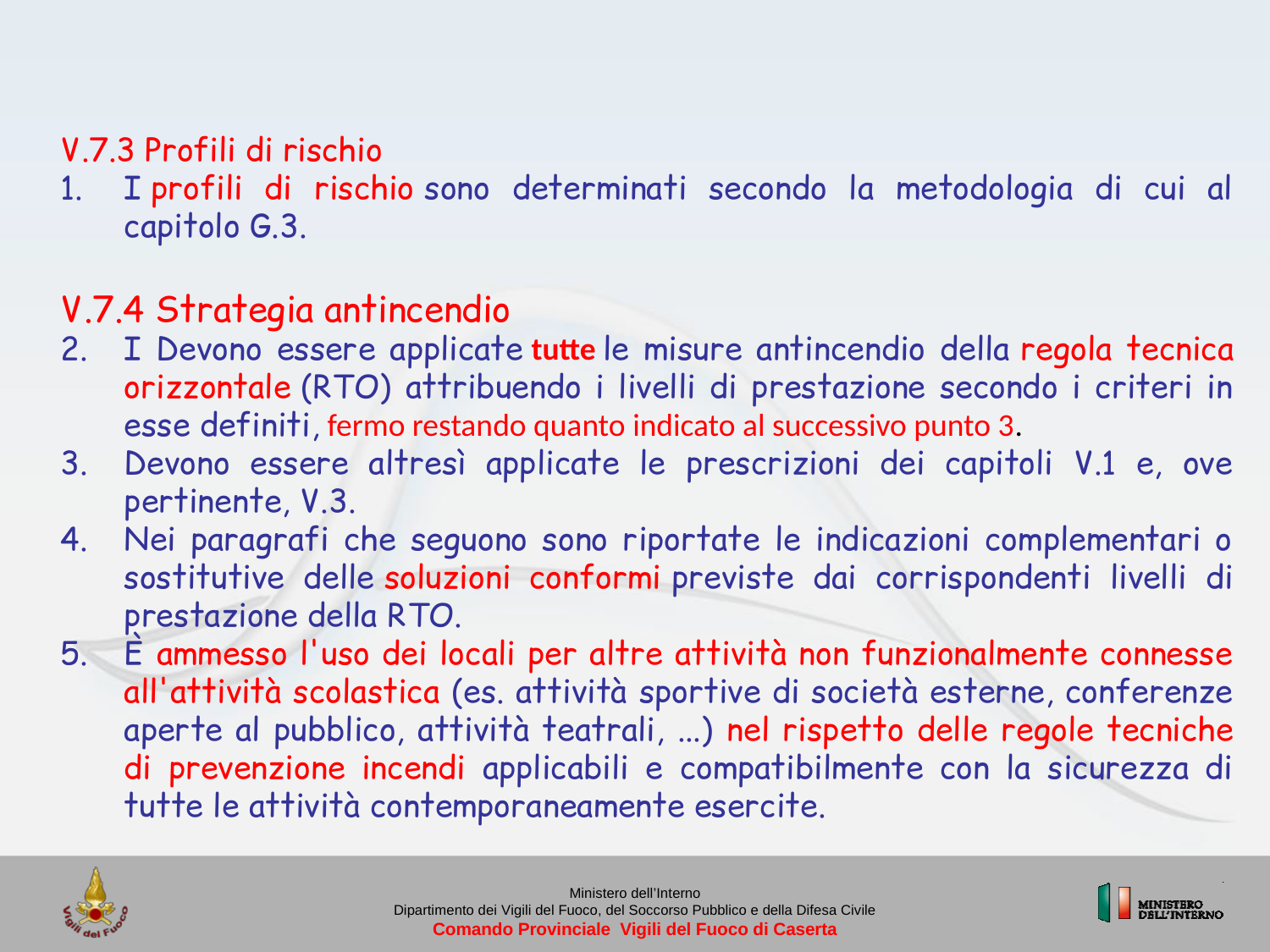

V.7.3 Profili di rischio
I profili di rischio sono determinati secondo la metodologia di cui al capitolo G.3.

V.7.4 Strategia antincendio
I Devono essere applicate tutte le misure antincendio della regola tecnica orizzontale (RTO) attribuendo i livelli di prestazione secondo i criteri in esse definiti, fermo restando quanto indicato al successivo punto 3.
Devono essere altresì applicate le prescrizioni dei capitoli V.1 e, ove pertinente, V.3.
Nei paragrafi che seguono sono riportate le indicazioni complementari o sostitutive delle soluzioni conformi previste dai corrispondenti livelli di prestazione della RTO.
È ammesso l'uso dei locali per altre attività non funzionalmente connesse all'attività scolastica (es. attività sportive di società esterne, conferenze aperte al pubblico, attività teatrali, ...) nel rispetto delle regole tecniche di prevenzione incendi applicabili e compatibilmente con la sicurezza di tutte le attività contemporaneamente esercite.

Ministero dell’Interno
Dipartimento dei Vigili del Fuoco, del Soccorso Pubblico e della Difesa Civile
Comando Provinciale  Vigili del Fuoco di Caserta